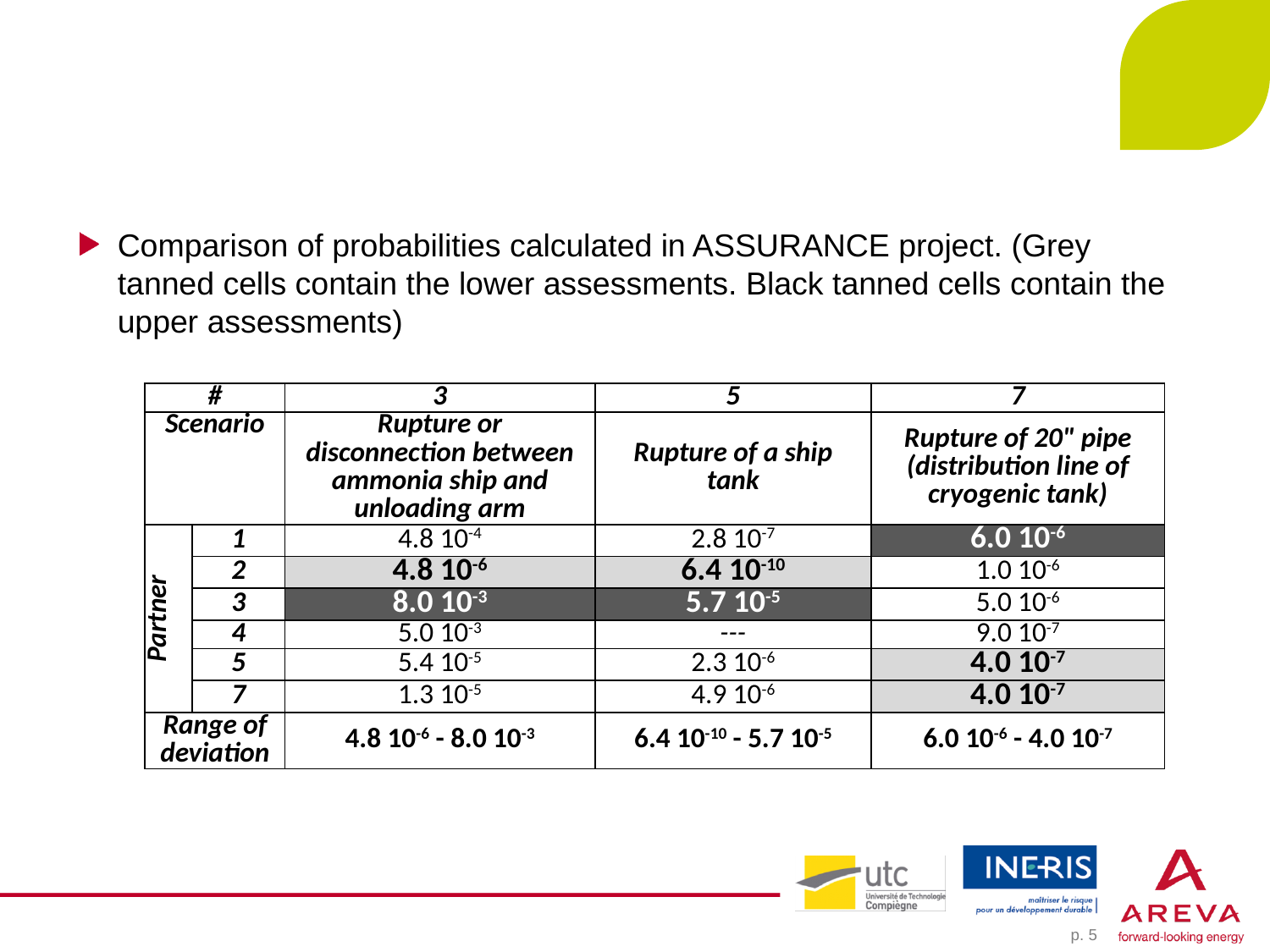

#
Comparison of probabilities calculated in ASSURANCE project. (Grey tanned cells contain the lower assessments. Black tanned cells contain the upper assessments)
| # |  | 3 | 5 | 7 |
| --- | --- | --- | --- | --- |
| Scenario |  | Rupture or disconnection between ammonia ship and unloading arm | Rupture of a ship tank | Rupture of 20" pipe (distribution line of cryogenic tank) |
| Partner | 1 | 4.8 10-4 | 2.8 10-7 | 6.0 10-6 |
|  | 2 | 4.8 10-6 | 6.4 10-10 | 1.0 10-6 |
|  | 3 | 8.0 10-3 | 5.7 10-5 | 5.0 10-6 |
|  | 4 | 5.0 10-3 | --- | 9.0 10-7 |
|  | 5 | 5.4 10-5 | 2.3 10-6 | 4.0 10-7 |
|  | 7 | 1.3 10-5 | 4.9 10-6 | 4.0 10-7 |
| Range of deviation |  | 4.8 10-6 - 8.0 10-3 | 6.4 10-10 - 5.7 10-5 | 6.0 10-6 - 4.0 10-7 |